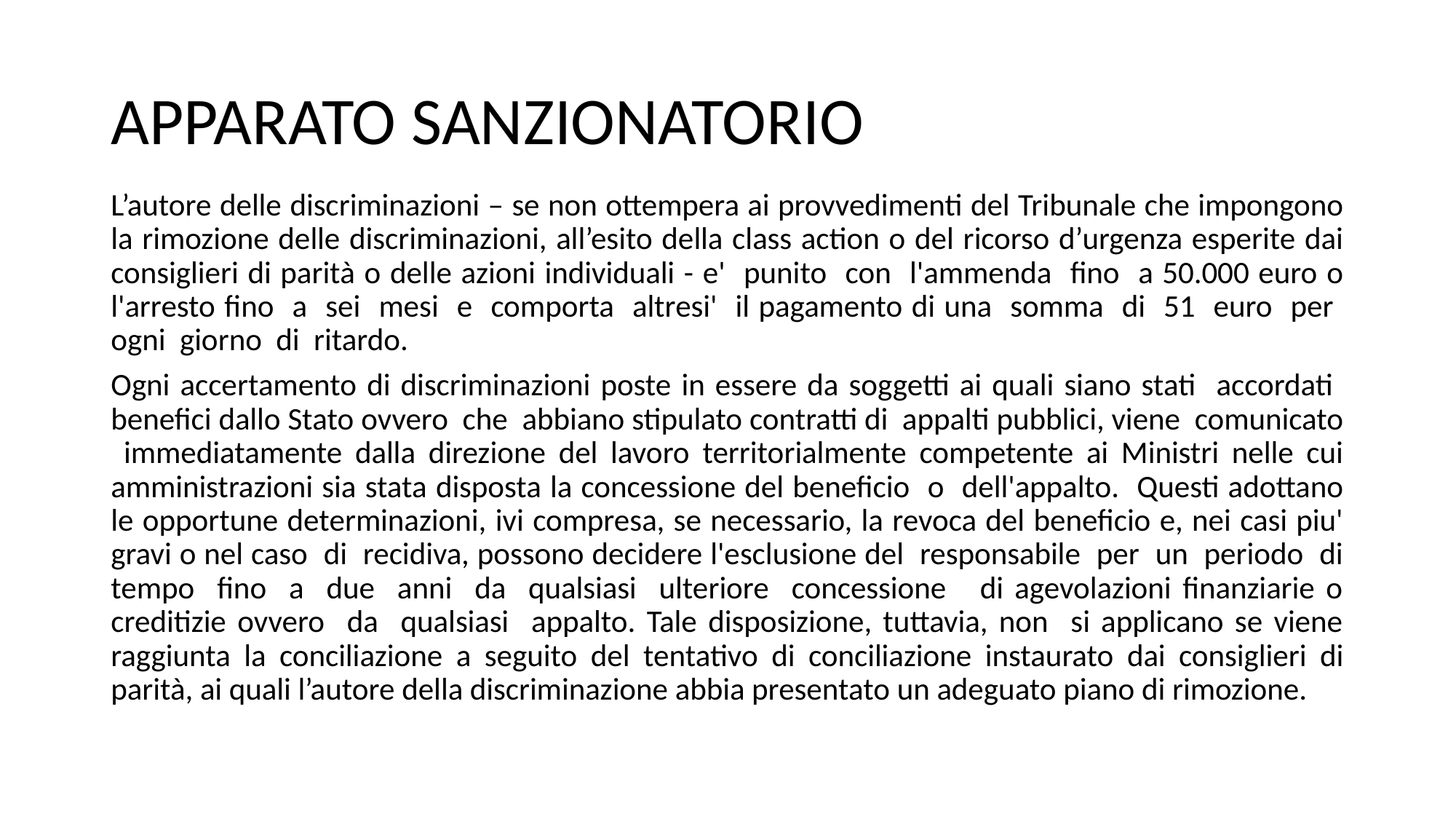

# APPARATO SANZIONATORIO
L’autore delle discriminazioni – se non ottempera ai provvedimenti del Tribunale che impongono la rimozione delle discriminazioni, all’esito della class action o del ricorso d’urgenza esperite dai consiglieri di parità o delle azioni individuali - e'  punito  con  l'ammenda  fino  a 50.000 euro o l'arresto fino  a  sei  mesi  e  comporta  altresi'  il pagamento di una  somma  di  51  euro  per  ogni  giorno  di  ritardo.
Ogni accertamento di discriminazioni poste in essere da soggetti ai quali siano stati  accordati  benefici dallo Stato ovvero  che  abbiano stipulato contratti di  appalti pubblici, viene  comunicato  immediatamente dalla direzione del lavoro territorialmente competente ai Ministri nelle cui amministrazioni sia stata disposta la concessione del beneficio  o  dell'appalto.  Questi adottano le opportune determinazioni, ivi compresa, se necessario, la revoca del beneficio e, nei casi piu' gravi o nel caso  di  recidiva, possono decidere l'esclusione del  responsabile  per  un  periodo  di tempo  fino  a  due  anni  da  qualsiasi  ulteriore  concessione   di agevolazioni finanziarie o creditizie ovvero  da  qualsiasi  appalto. Tale disposizione, tuttavia, non  si applicano se viene raggiunta la conciliazione a seguito del tentativo di conciliazione instaurato dai consiglieri di parità, ai quali l’autore della discriminazione abbia presentato un adeguato piano di rimozione.